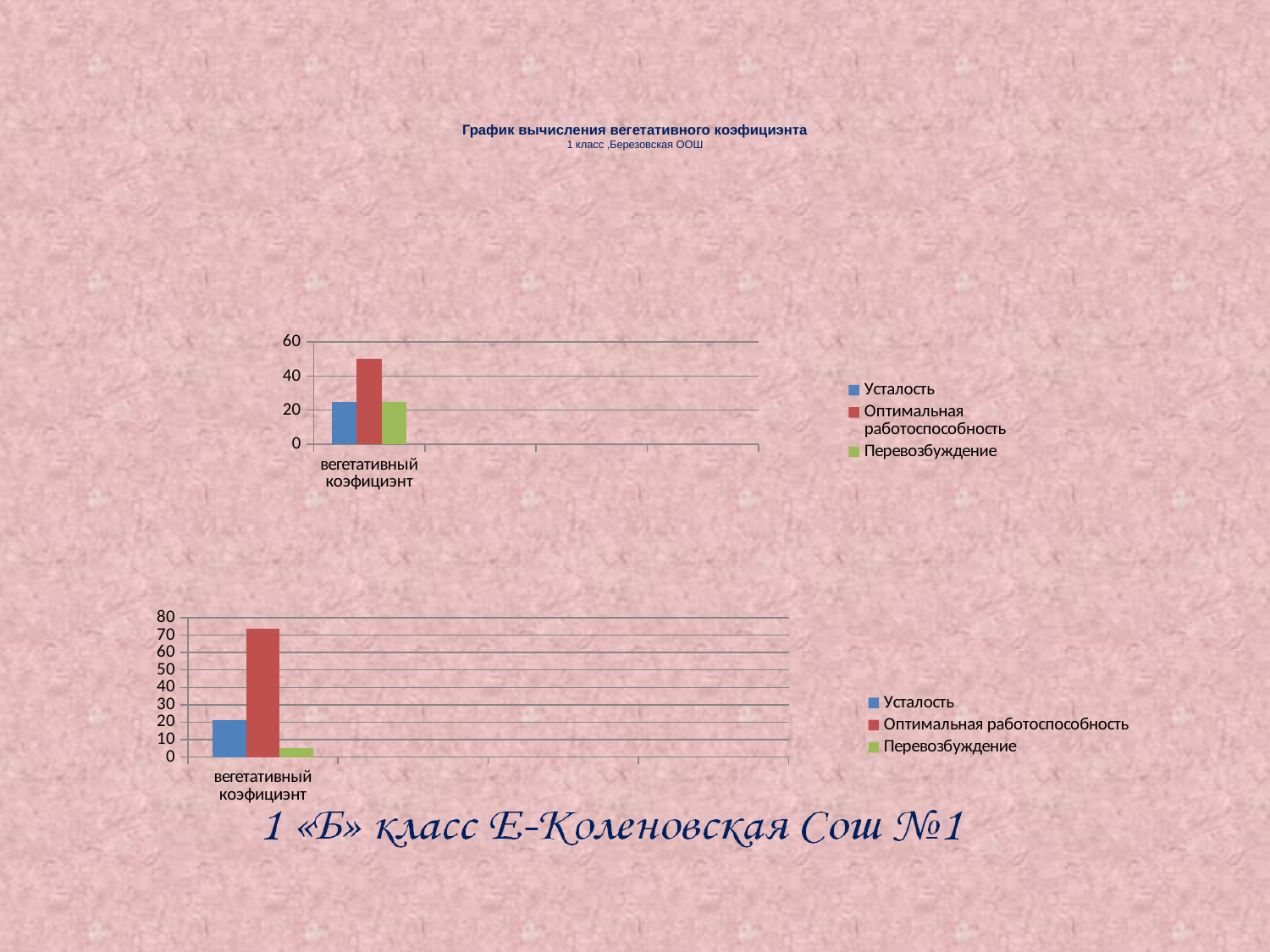

# График вычисления вегетативного коэфициэнта 1 класс ,Березовская ООШ

### Chart

| Category | Усталость | Оптимальная работоспособность | Перевозбуждение |
|---|---|---|---|
| вегетативный коэфициэнт | 25.0 | 50.0 | 25.0 |

### Chart

| Category | Усталость | Оптимальная работоспособность | Перевозбуждение |
|---|---|---|---|
| вегетативный коэфициэнт | 21.0 | 73.7 | 5.2 |